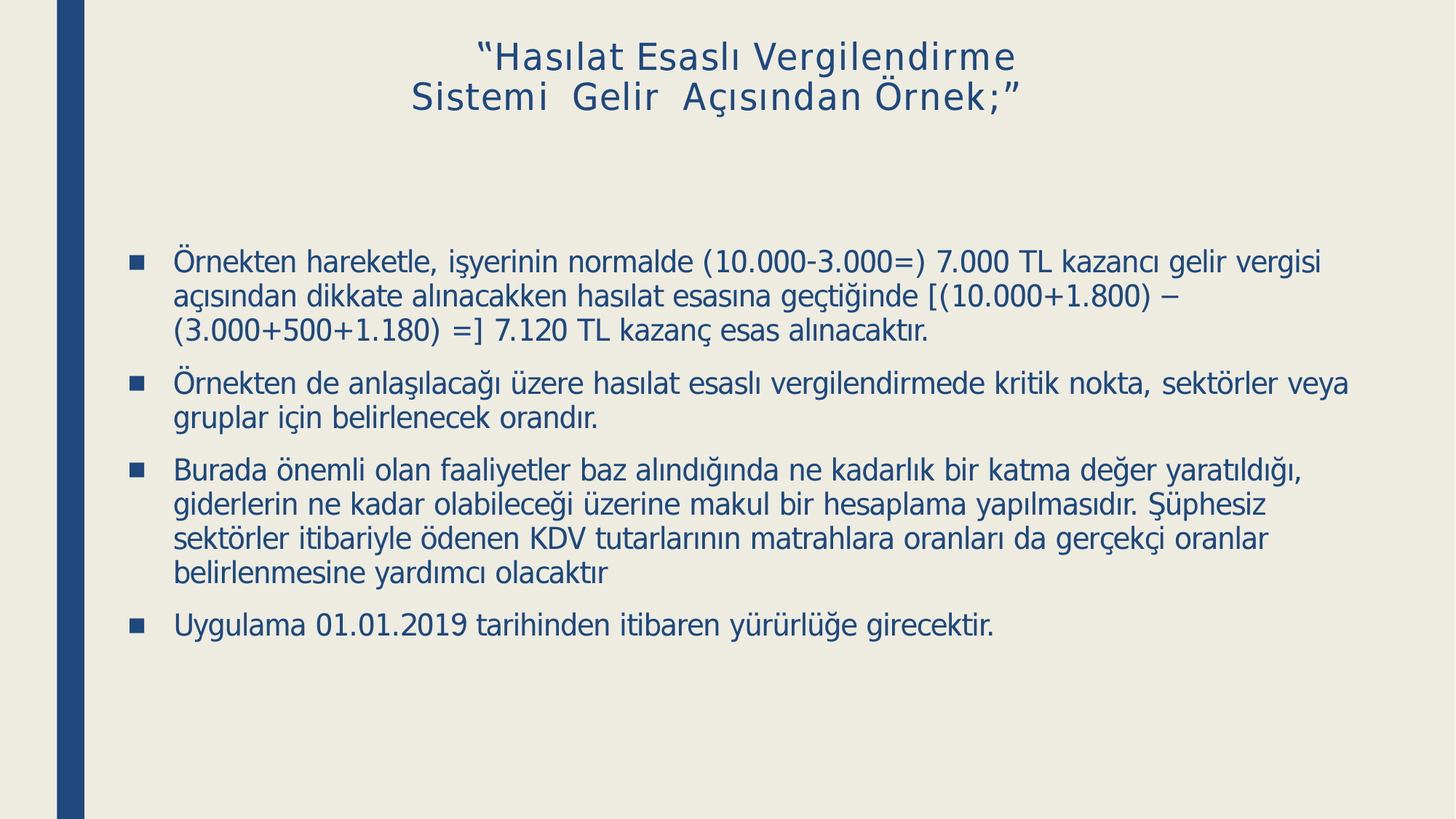

# “Hasılat Esaslı Vergilendirme Sistemi  Gelir  Açısından Örnek;”

Örnekten hareketle, işyerinin normalde (10.000-3.000=) 7.000 TL kazancı gelir vergisi açısından dikkate alınacakken hasılat esasına geçtiğinde [(10.000+1.800) – (3.000+500+1.180) =] 7.120 TL kazanç esas alınacaktır.
Örnekten de anlaşılacağı üzere hasılat esaslı vergilendirmede kritik nokta, sektörler veya gruplar için belirlenecek orandır.
Burada önemli olan faaliyetler baz alındığında ne kadarlık bir katma değer yaratıldığı, giderlerin ne kadar olabileceği üzerine makul bir hesaplama yapılmasıdır. Şüphesiz sektörler itibariyle ödenen KDV tutarlarının matrahlara oranları da gerçekçi oranlar belirlenmesine yardımcı olacaktır
Uygulama 01.01.2019 tarihinden itibaren yürürlüğe girecektir.